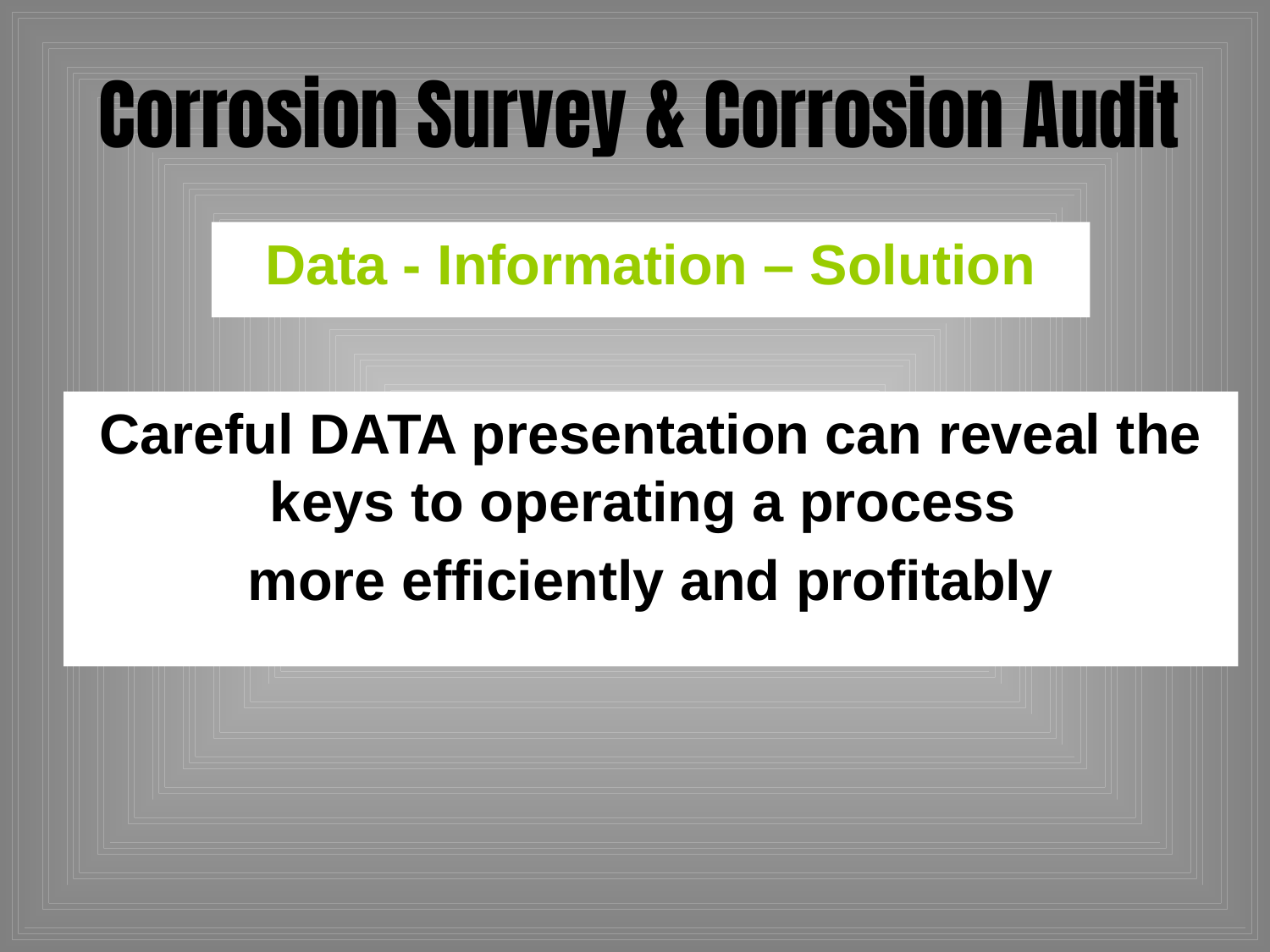

# Corrosion Survey & Corrosion Audit
Data - Information – Solution
Careful DATA presentation can reveal the keys to operating a process
more efficiently and profitably